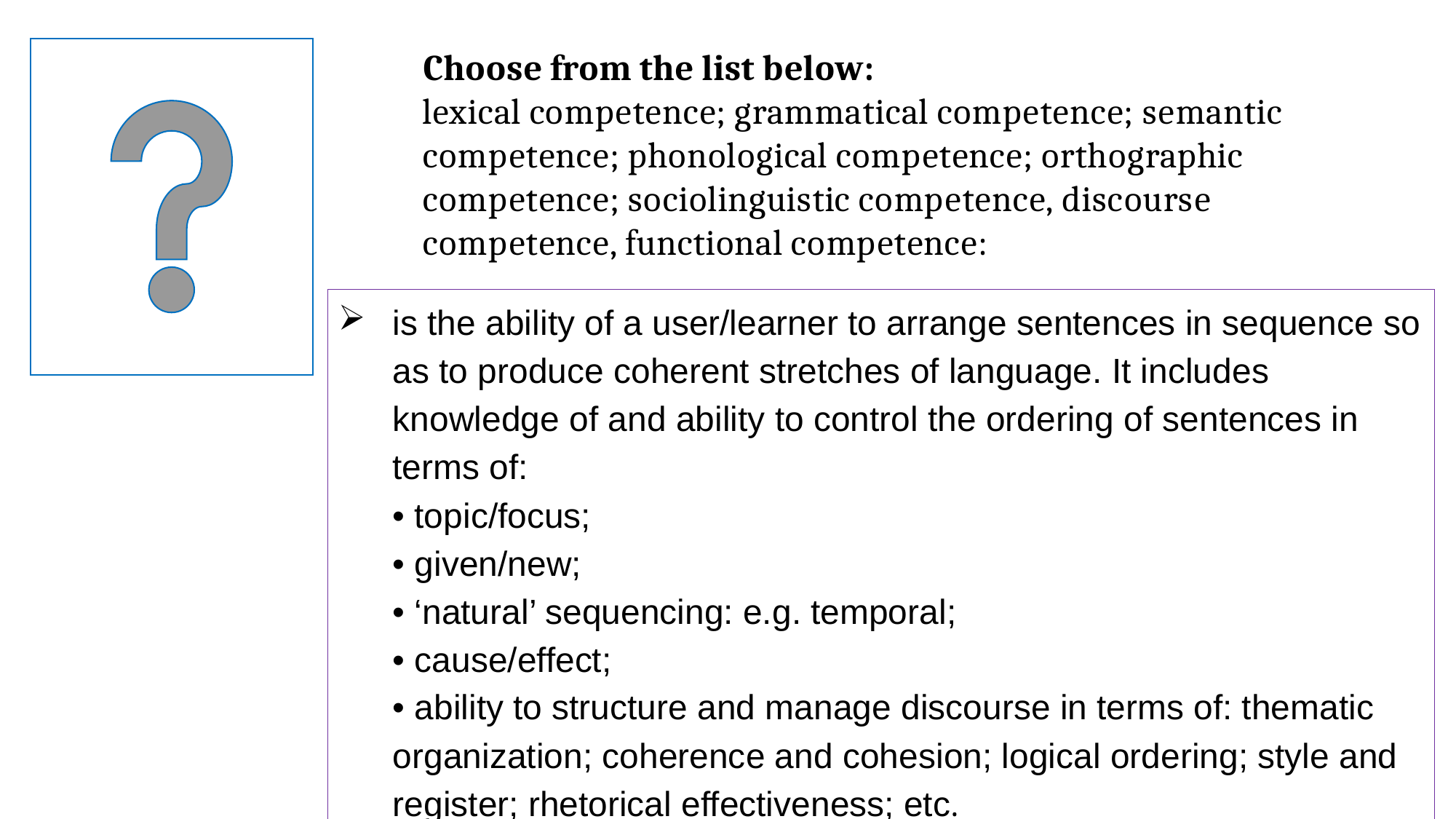

Choose from the list below:
lexical competence; grammatical competence; semantic competence; phonological competence; orthographic competence; sociolinguistic competence, discourse competence, functional competence:
is the ability of a user/learner to arrange sentences in sequence so as to produce coherent stretches of language. It includes knowledge of and ability to control the ordering of sentences in terms of:
• topic/focus;
• given/new;
• ‘natural’ sequencing: e.g. temporal;
• cause/effect;
• ability to structure and manage discourse in terms of: thematic organization; coherence and cohesion; logical ordering; style and register; rhetorical effectiveness; etc.